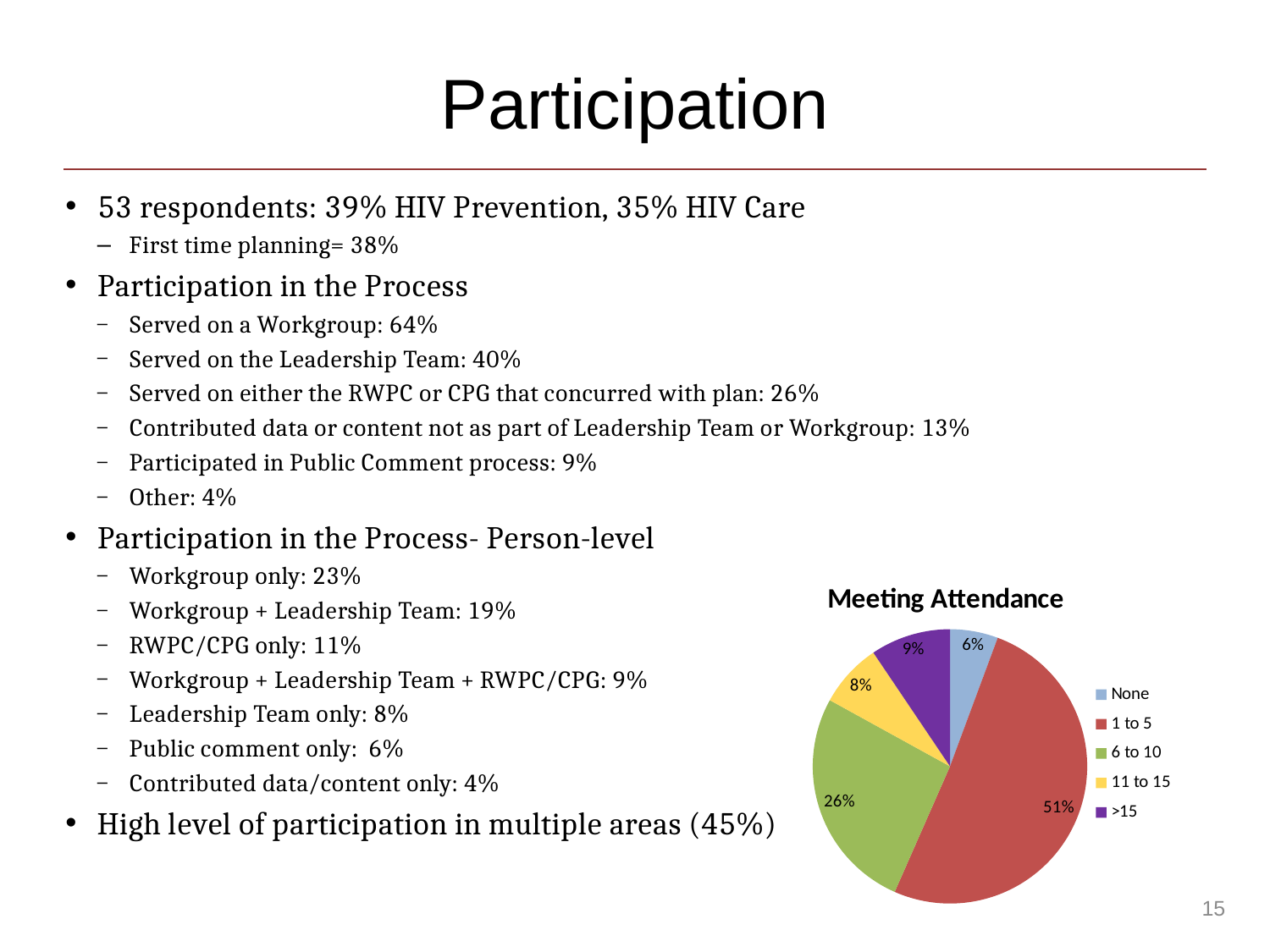

# Participation
53 respondents: 39% HIV Prevention, 35% HIV Care
First time planning= 38%
Participation in the Process
Served on a Workgroup: 64%
Served on the Leadership Team: 40%
Served on either the RWPC or CPG that concurred with plan: 26%
Contributed data or content not as part of Leadership Team or Workgroup: 13%
Participated in Public Comment process: 9%
Other: 4%
Participation in the Process- Person-level
Workgroup only: 23%
Workgroup + Leadership Team: 19%
RWPC/CPG only: 11%
Workgroup + Leadership Team + RWPC/CPG: 9%
Leadership Team only: 8%
Public comment only:  6%
Contributed data/content only: 4%
High level of participation in multiple areas (45%)

### Chart: Meeting Attendance

| Category |  |
|---|---|
| None | 3.0 |
| 1 to 5 | 27.0 |
| 6 to 10 | 14.0 |
| 11 to 15 | 4.0 |
| >15 | 5.0 |
15